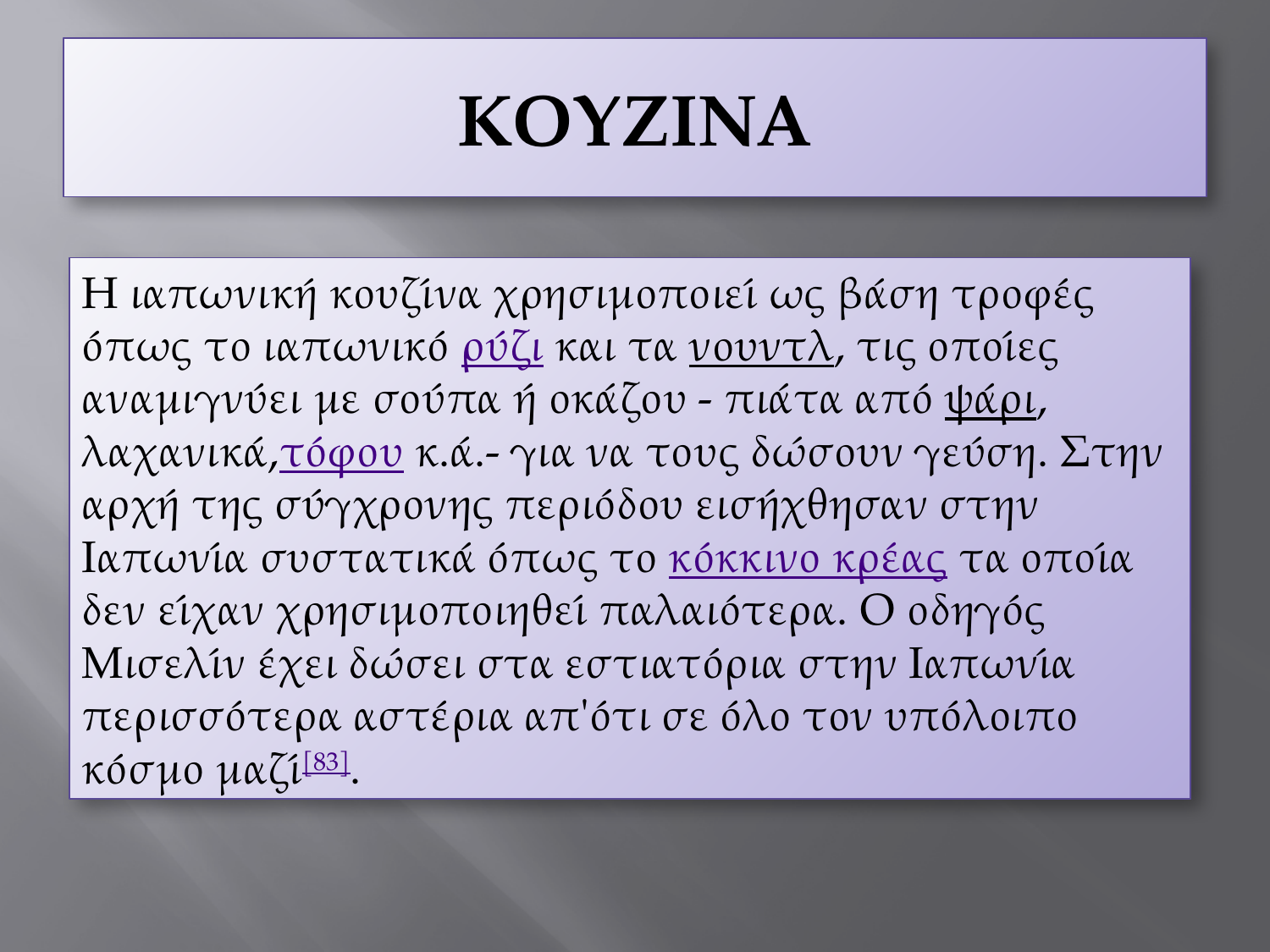

# ΚΟΥΖΙΝΑ
Η ιαπωνική κουζίνα χρησιμοποιεί ως βάση τροφές όπως το ιαπωνικό ρύζι και τα νουντλ, τις οποίες αναμιγνύει με σούπα ή οκάζου - πιάτα από ψάρι, λαχανικά,τόφου κ.ά.- για να τους δώσουν γεύση. Στην αρχή της σύγχρονης περιόδου εισήχθησαν στην Ιαπωνία συστατικά όπως το κόκκινο κρέας τα οποία δεν είχαν χρησιμοποιηθεί παλαιότερα. Ο οδηγός Μισελίν έχει δώσει στα εστιατόρια στην Ιαπωνία περισσότερα αστέρια απ'ότι σε όλο τον υπόλοιπο κόσμο μαζί[83].